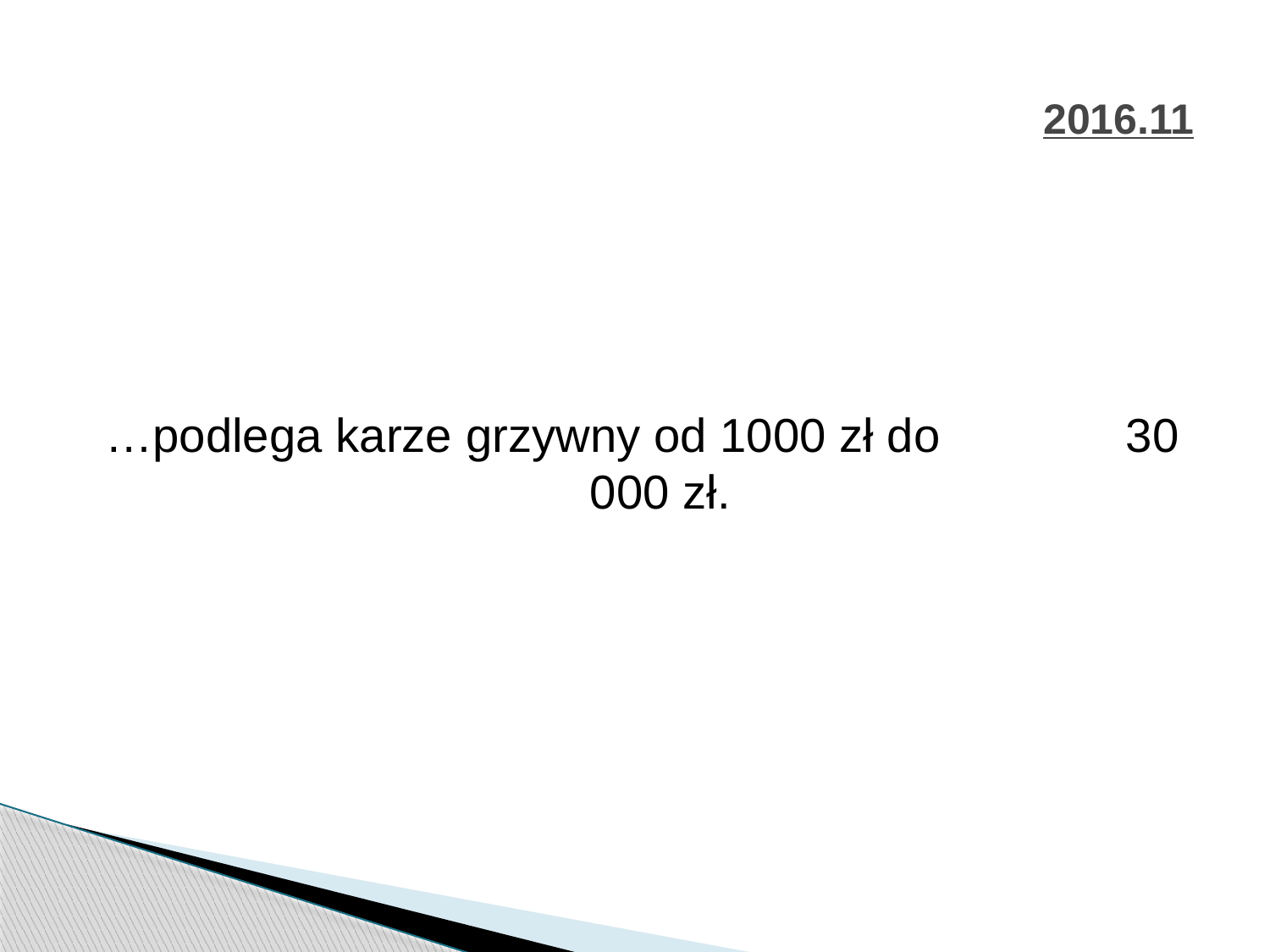

# 2016.11

…podlega karze grzywny od 1000 zł do              30 000 zł.